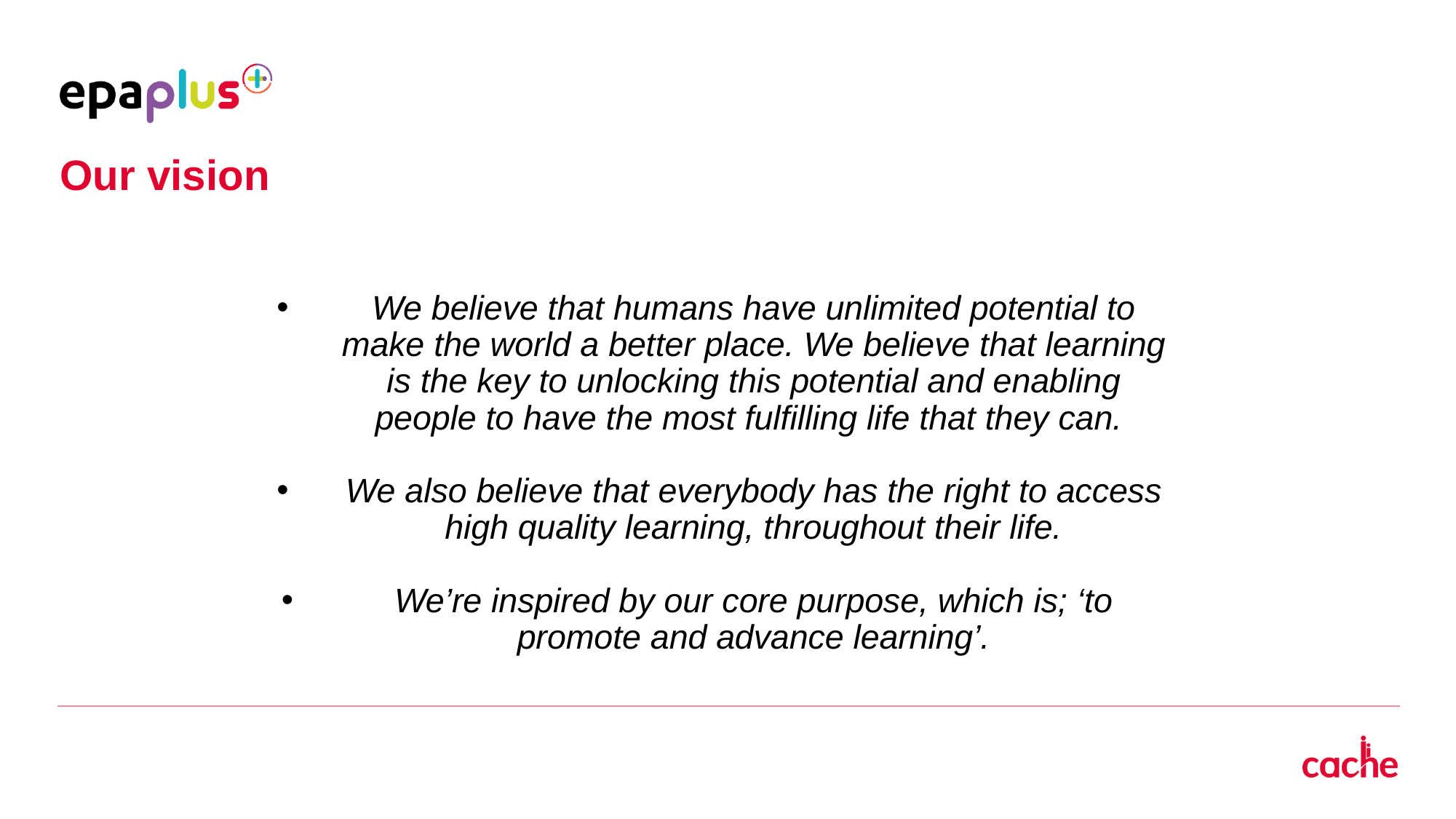

Our vision

We believe that humans have unlimited potential to make the world a better place. We believe that learning is the key to unlocking this potential and enabling people to have the most fulfilling life that they can.

We also believe that everybody has the right to access high quality learning, throughout their life.

We’re inspired by our core purpose, which is; ‘to promote and advance learning’.